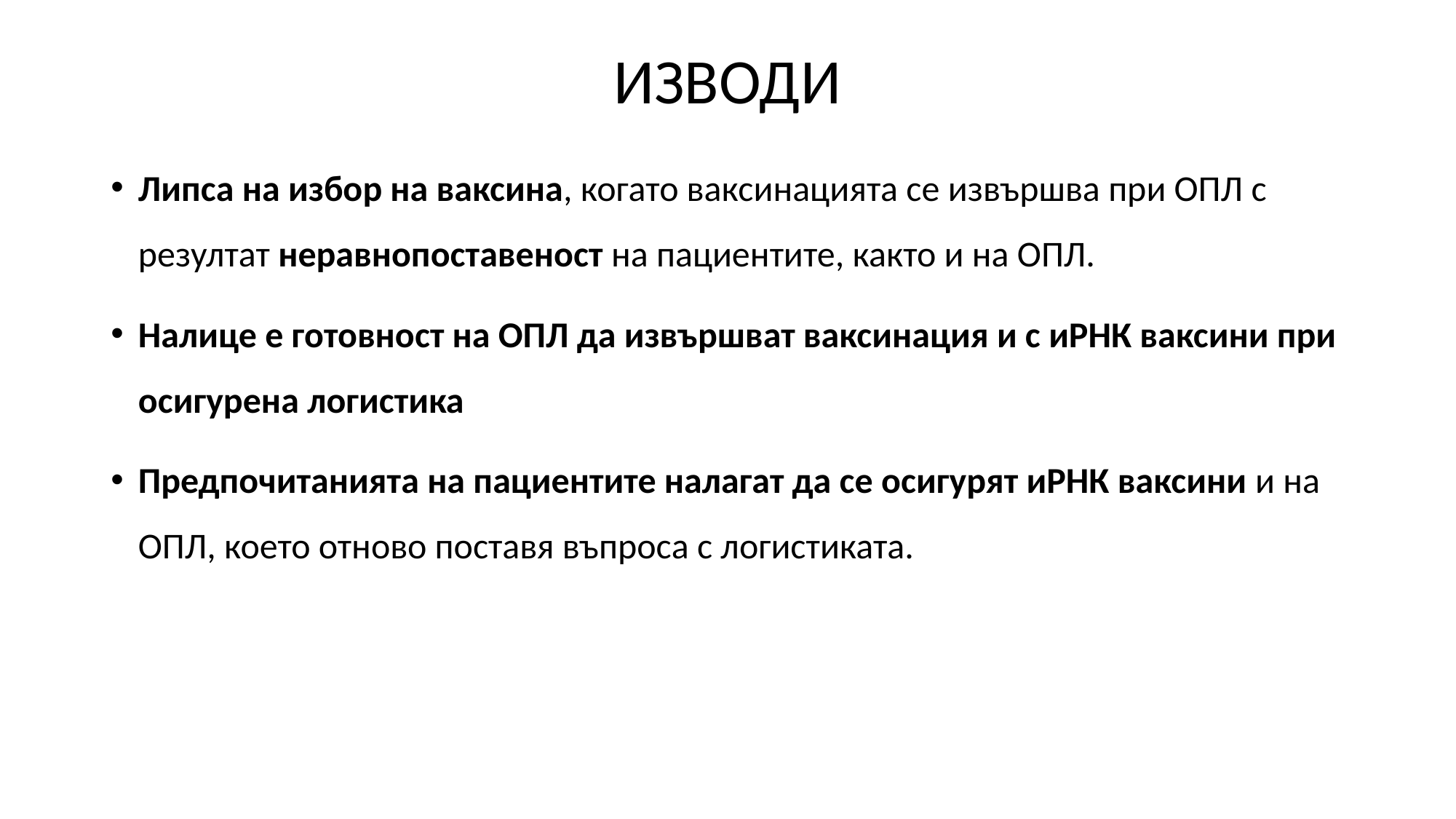

# ИЗВОДИ
Липса на избор на ваксина, когато ваксинацията се извършва при ОПЛ с резултат неравнопоставеност на пациентите, както и на ОПЛ.
Налице е готовност на ОПЛ да извършват ваксинация и с иРНК ваксини при осигурена логистика
Предпочитанията на пациентите налагат да се осигурят иРНК ваксини и на ОПЛ, което отново поставя въпроса с логистиката.